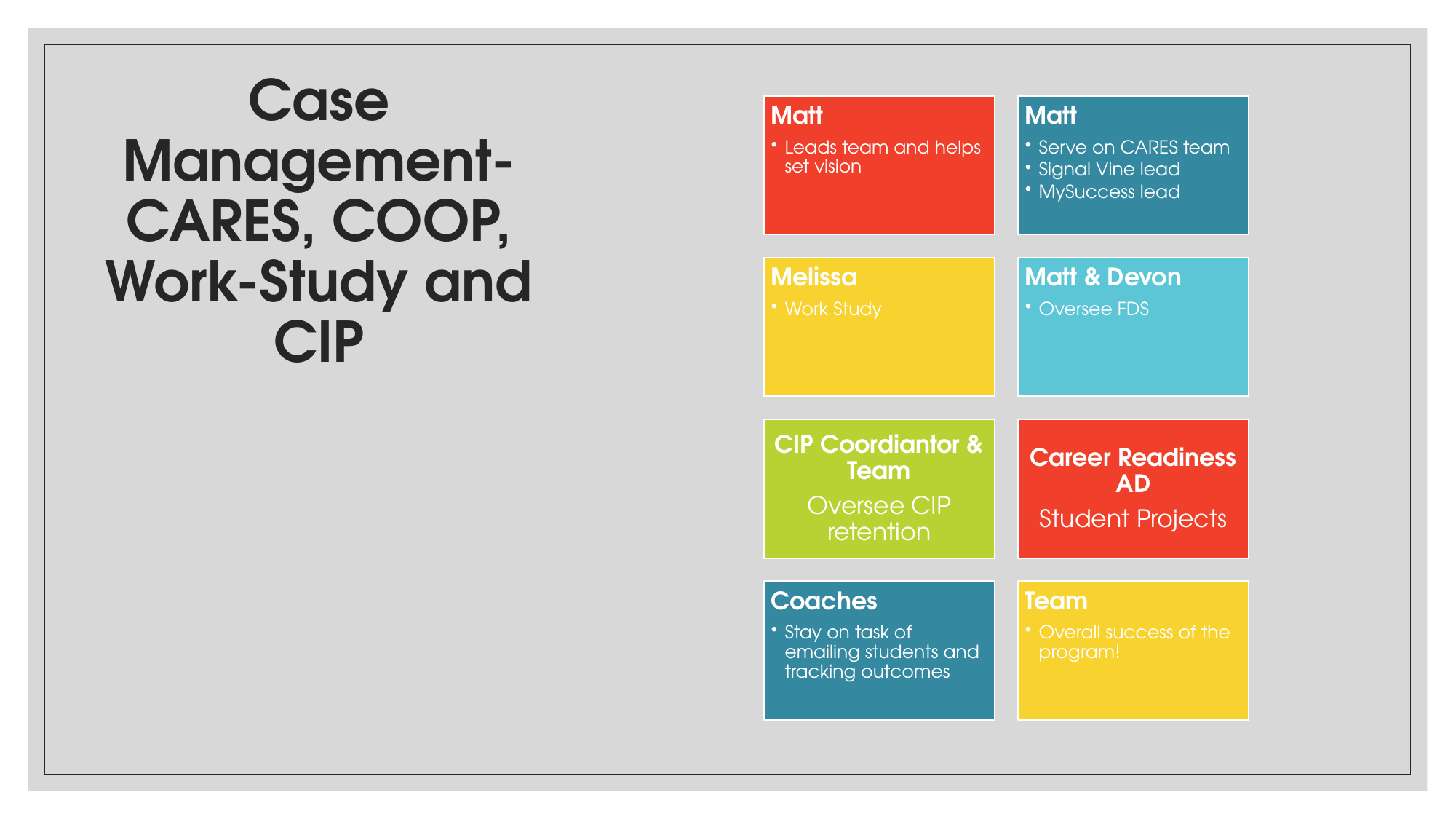

Case Management- CARES, COOP, Work-Study and CIP

Matt
Leads team and helps set vision
Matt
Serve on CARES team
Signal Vine lead
MySuccess lead
Melissa
Work Study
Matt & Devon
Oversee FDS
CIP Coordiantor & Team
Oversee CIP retention
Career Readiness AD
Student Projects
Coaches
Stay on task of emailing students and tracking outcomes
Team
Overall success of the program!